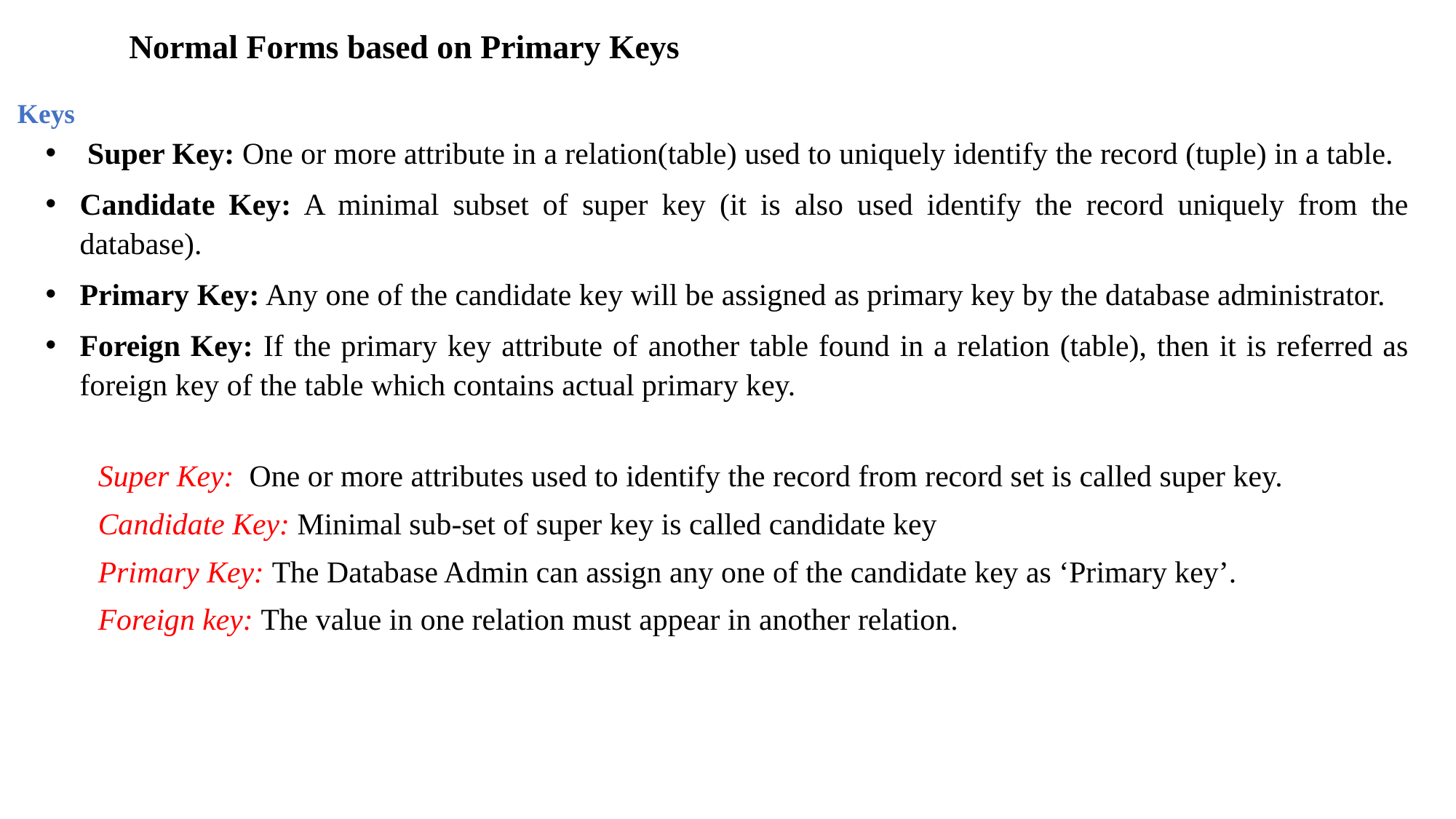

Normal Forms based on Primary Keys
Keys
 Super Key: One or more attribute in a relation(table) used to uniquely identify the record (tuple) in a table.
Candidate Key: A minimal subset of super key (it is also used identify the record uniquely from the database).
Primary Key: Any one of the candidate key will be assigned as primary key by the database administrator.
Foreign Key: If the primary key attribute of another table found in a relation (table), then it is referred as foreign key of the table which contains actual primary key.
Super Key:  One or more attributes used to identify the record from record set is called super key.
Candidate Key: Minimal sub-set of super key is called candidate key
Primary Key: The Database Admin can assign any one of the candidate key as ‘Primary key’.
Foreign key: The value in one relation must appear in another relation.